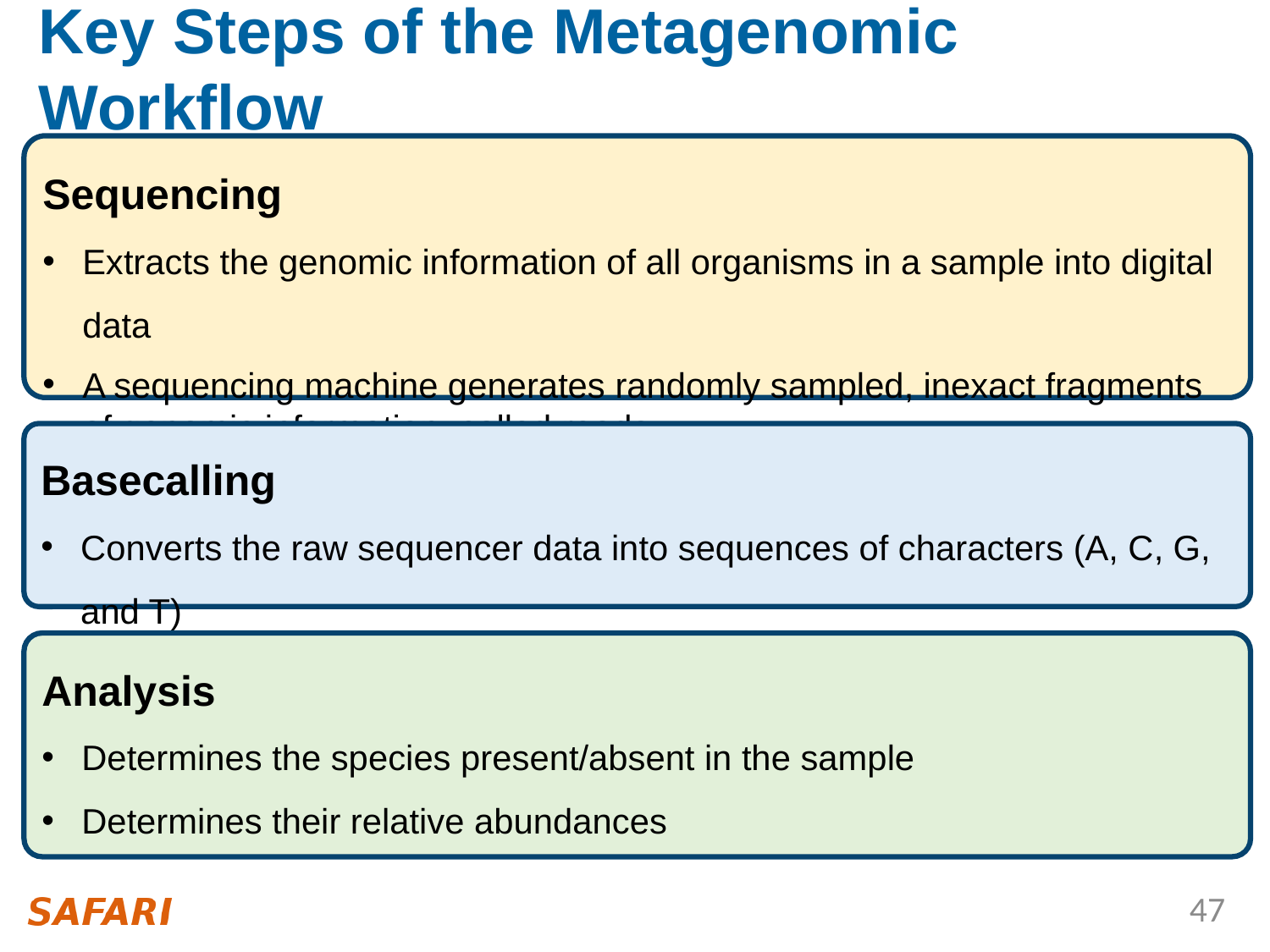

# Key Steps of the Metagenomic Workflow
Sequencing
Extracts the genomic information of all organisms in a sample into digital data
A sequencing machine generates randomly sampled, inexact fragments of genomic information, called reads
Basecalling
Converts the raw sequencer data into sequences of characters (A, C, G, and T)
Analysis
Determines the species present/absent in the sample
Determines their relative abundances